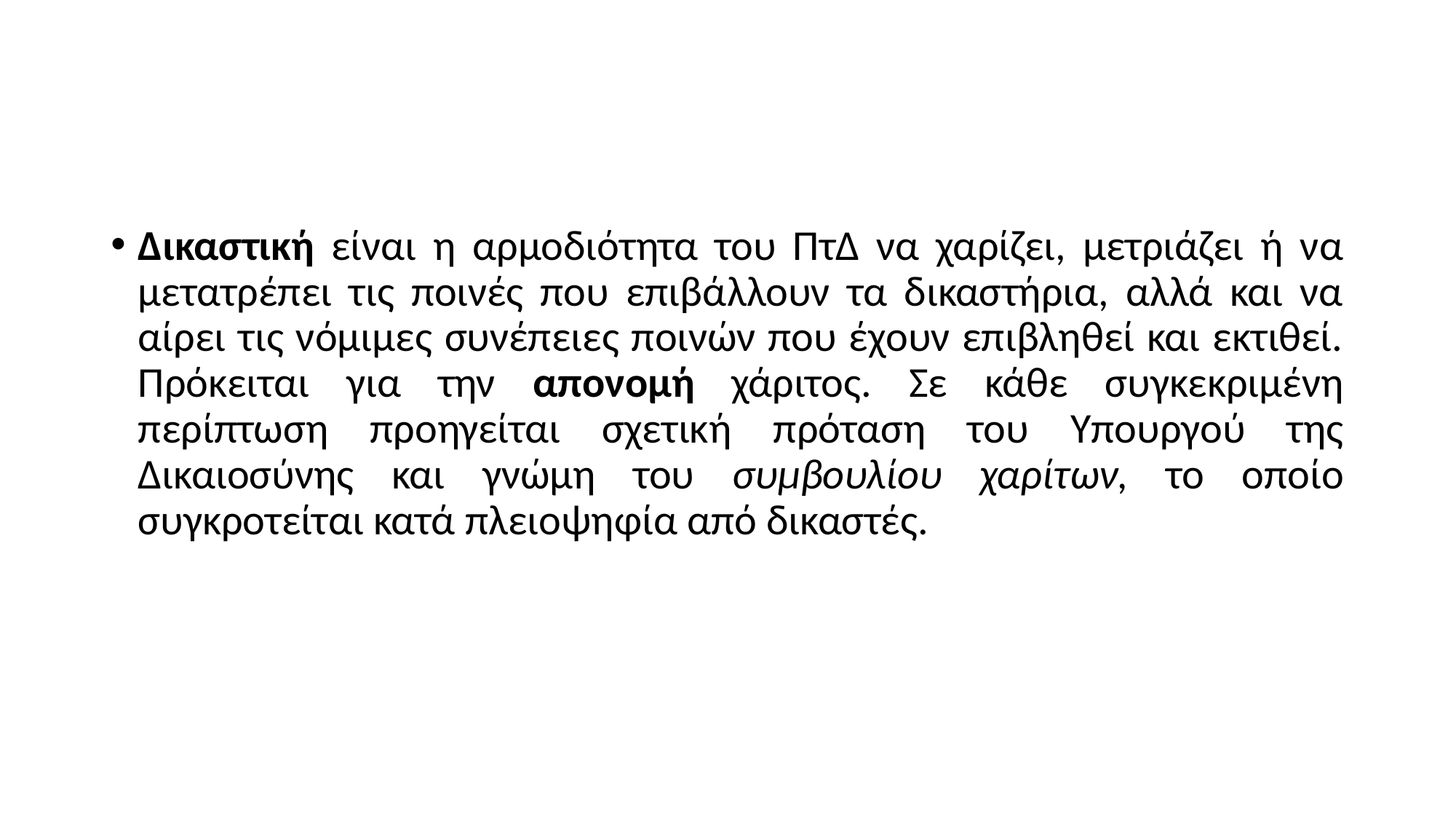

#
Δικαστική είναι η αρμοδιότητα του ΠτΔ να χαρίζει, μετριάζει ή να μετατρέπει τις ποινές που επιβάλλουν τα δικαστήρια, αλλά και να αίρει τις νόμιμες συνέπειες ποινών που έχουν επιβληθεί και εκτιθεί. Πρόκειται για την απονομή χάριτος. Σε κάθε συγκεκριμένη περίπτωση προηγείται σχετική πρόταση του Υπουργού της Δικαιοσύνης και γνώμη του συμβουλίου χαρίτων, το οποίο συγκροτείται κατά πλειοψηφία από δικαστές.